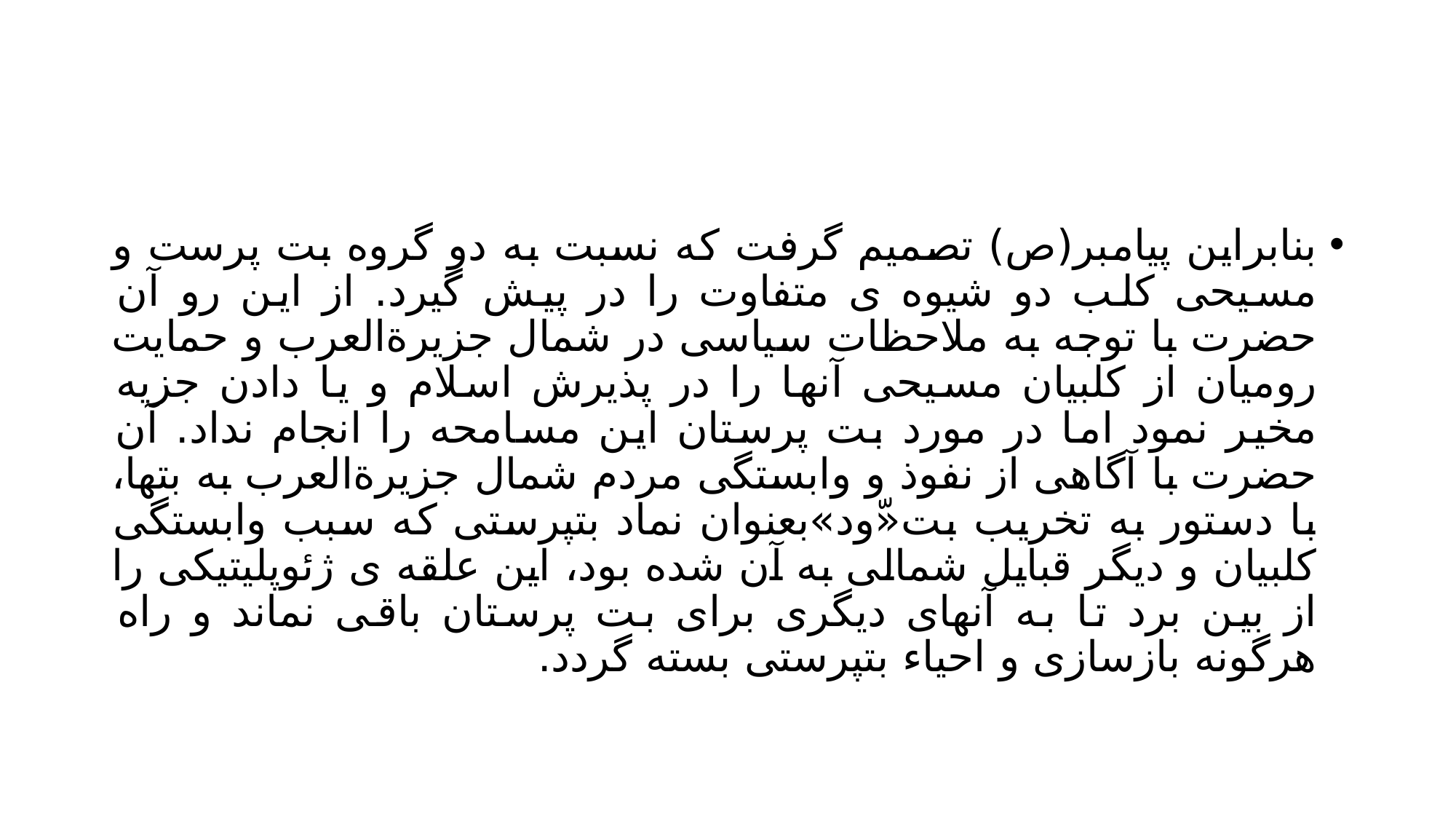

#
بنابراین پیامبر(ص) تصمیم گرفت که نسبت به دو گروه بت پرست و مسیحی کلب دو شیوه ی متفاوت را در پیش گیرد. از این رو آن حضرت با توجه به ملاحظات سیاسی در شمال جزیرةالعرب و حمایت رومیان از کلبیان مسیحی آنها را در پذیرش اسلام و یا دادن جزیه مخیر نمود اما در مورد بت پرستان این مسامحه را انجام نداد. آن حضرت با آگاهی از نفوذ و وابستگی مردم شمال جزیرةالعرب به بتها، با دستور به تخریب بت«ّود»بعنوان نماد بتپرستی که سبب وابستگی کلبیان و دیگر قبایل شمالی به آن شده بود، این علقه ی ژئوپلیتیکی را از بین برد تا به آنهای دیگری برای بت پرستان باقی نماند و راه هرگونه بازسازی و احیاء بتپرستی بسته گردد.